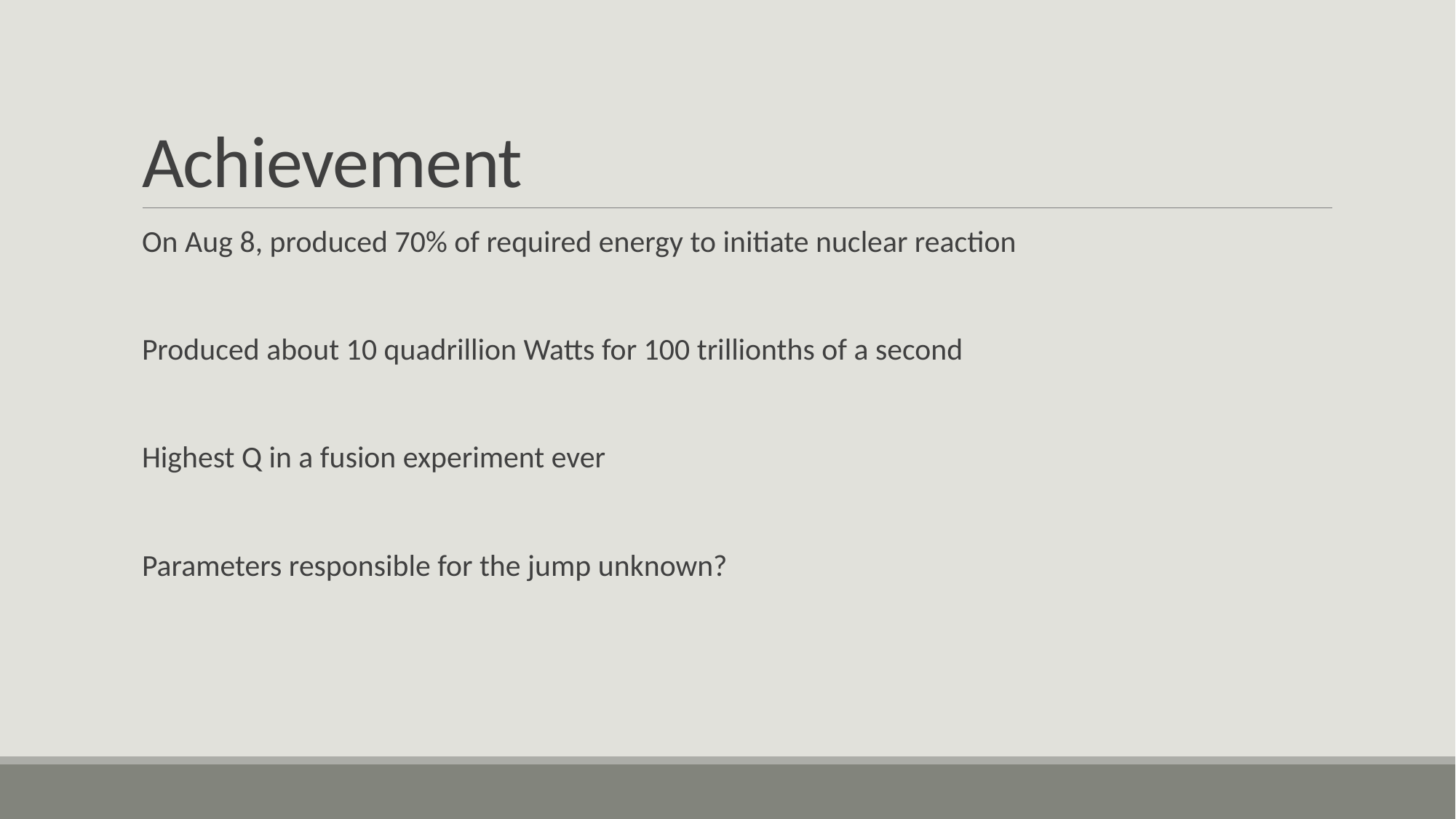

# Achievement
On Aug 8, produced 70% of required energy to initiate nuclear reaction

Produced about 10 quadrillion Watts for 100 trillionths of a second

Highest Q in a fusion experiment ever

Parameters responsible for the jump unknown?